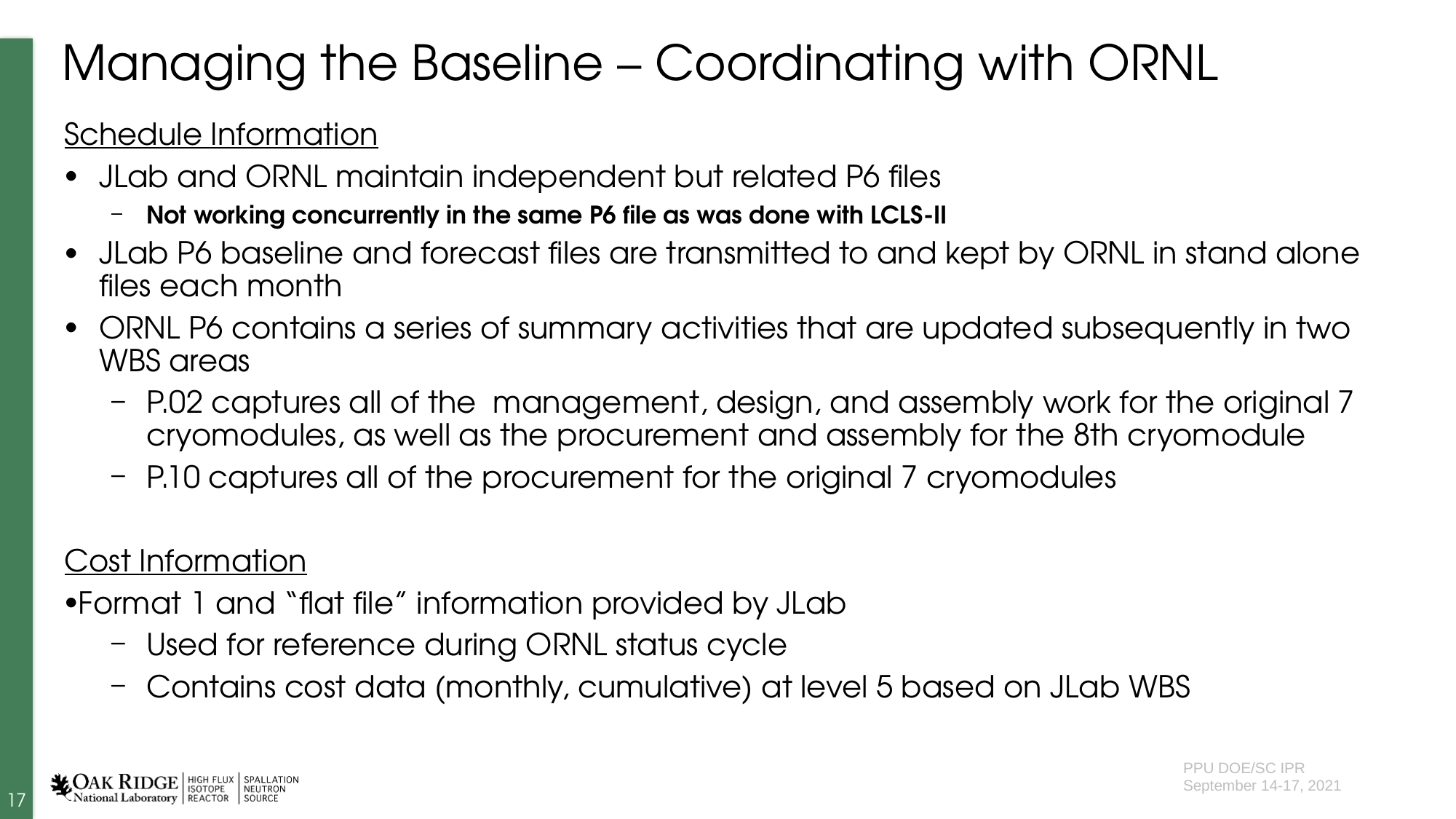

# Managing the Baseline – Coordinating with ORNL
Schedule Information
JLab and ORNL maintain independent but related P6 files
Not working concurrently in the same P6 file as was done with LCLS-II
JLab P6 baseline and forecast files are transmitted to and kept by ORNL in stand alone files each month
ORNL P6 contains a series of summary activities that are updated subsequently in two WBS areas
P.02 captures all of the  management, design, and assembly work for the original 7 cryomodules, as well as the procurement and assembly for the 8th cryomodule
P.10 captures all of the procurement for the original 7 cryomodules

Cost Information
Format 1 and “flat file” information provided by JLab
Used for reference during ORNL status cycle
Contains cost data (monthly, cumulative) at level 5 based on JLab WBS